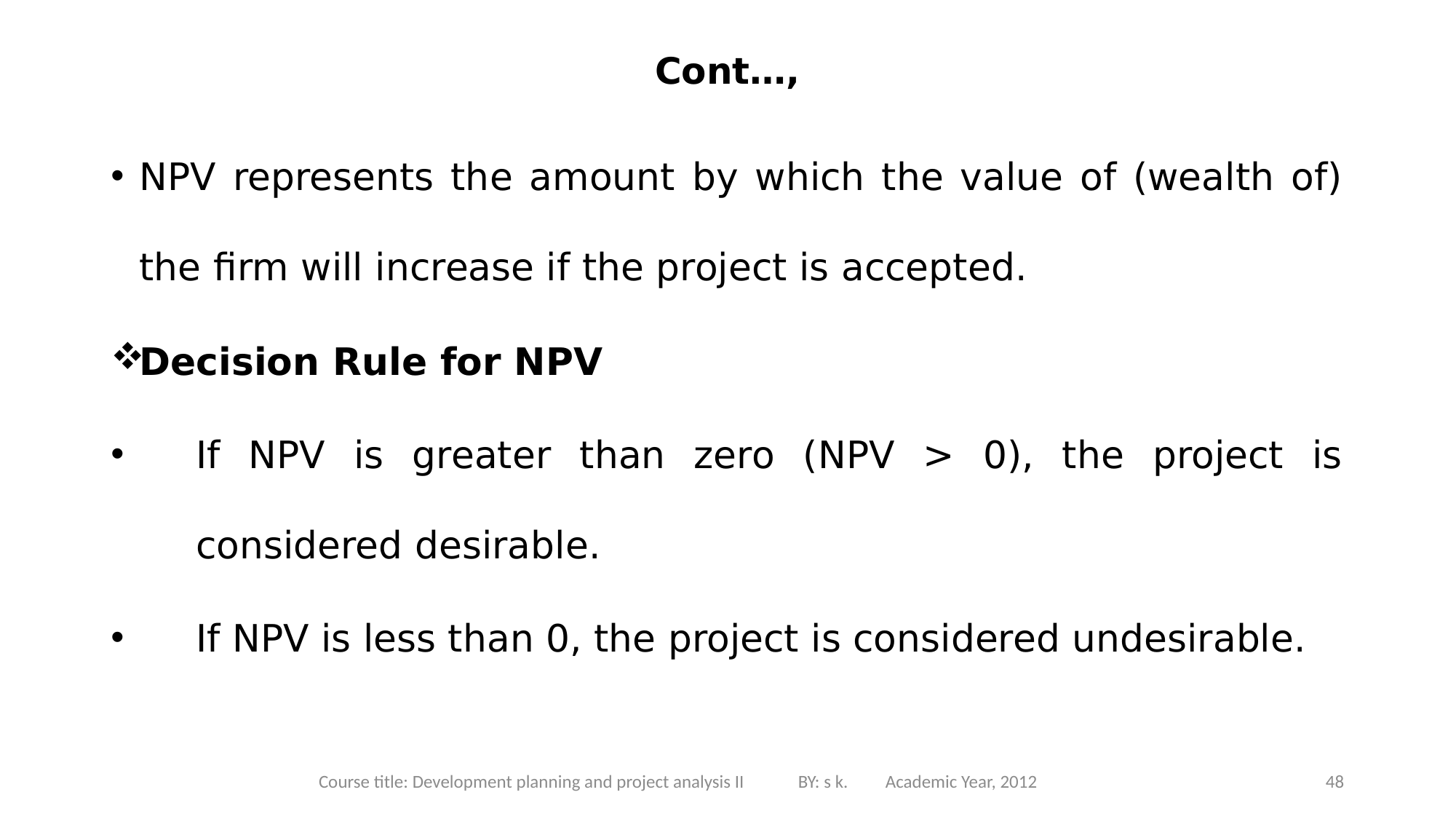

# Cont…,
NPV represents the amount by which the value of (wealth of) the firm will increase if the project is accepted.
Decision Rule for NPV
If NPV is greater than zero (NPV > 0), the project is considered desirable.
If NPV is less than 0, the project is considered undesirable.

Course title: Development planning and project analysis II             BY: s k.         Academic Year, 2012
48